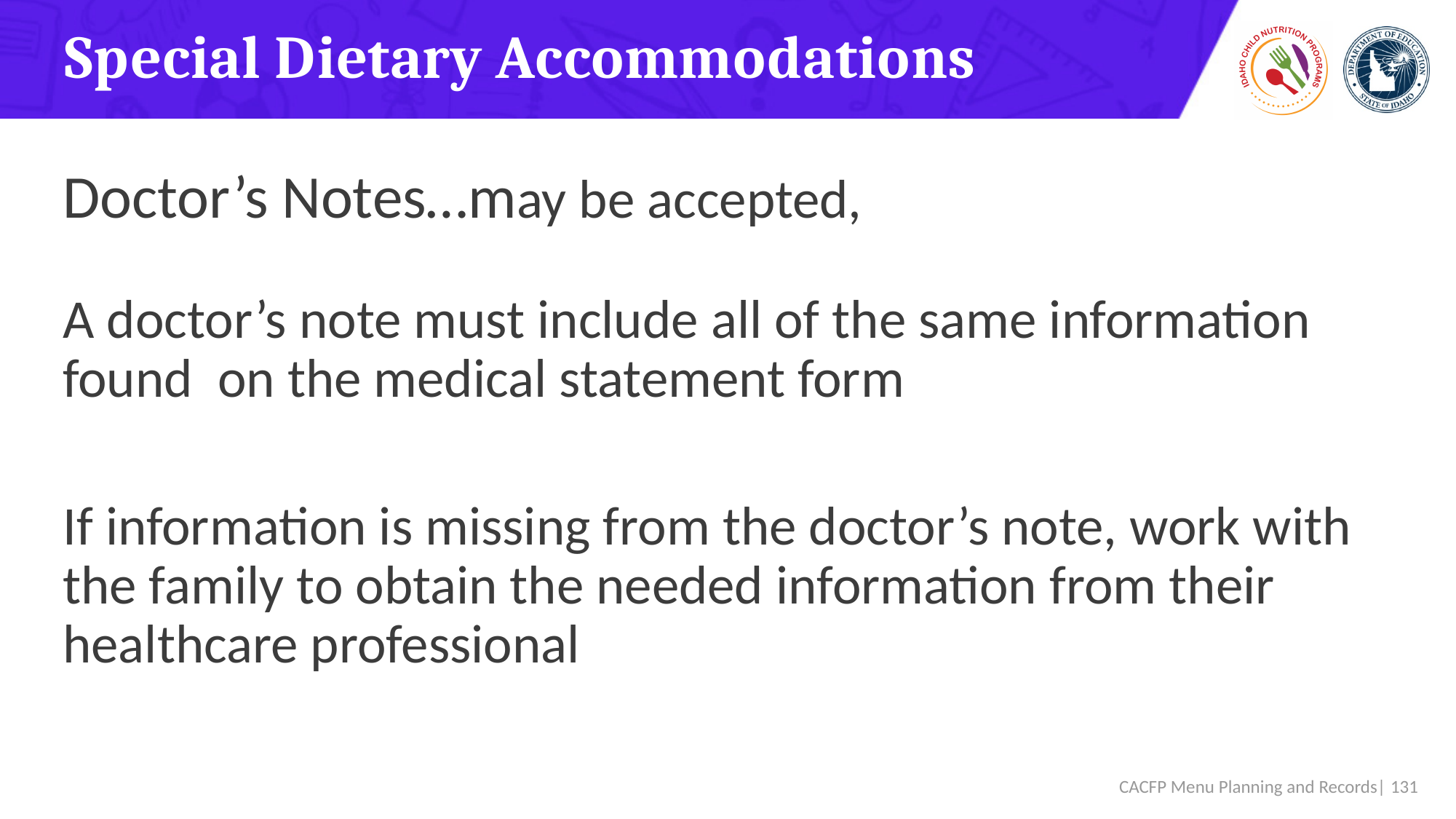

# Special Dietary Accommodations
Doctor’s Notes…may be accepted,

A doctor’s note must include all of the same information found  on the medical statement form

If information is missing from the doctor’s note, work with the family to obtain the needed information from their healthcare professional

 CACFP Menu Planning and Records| 131